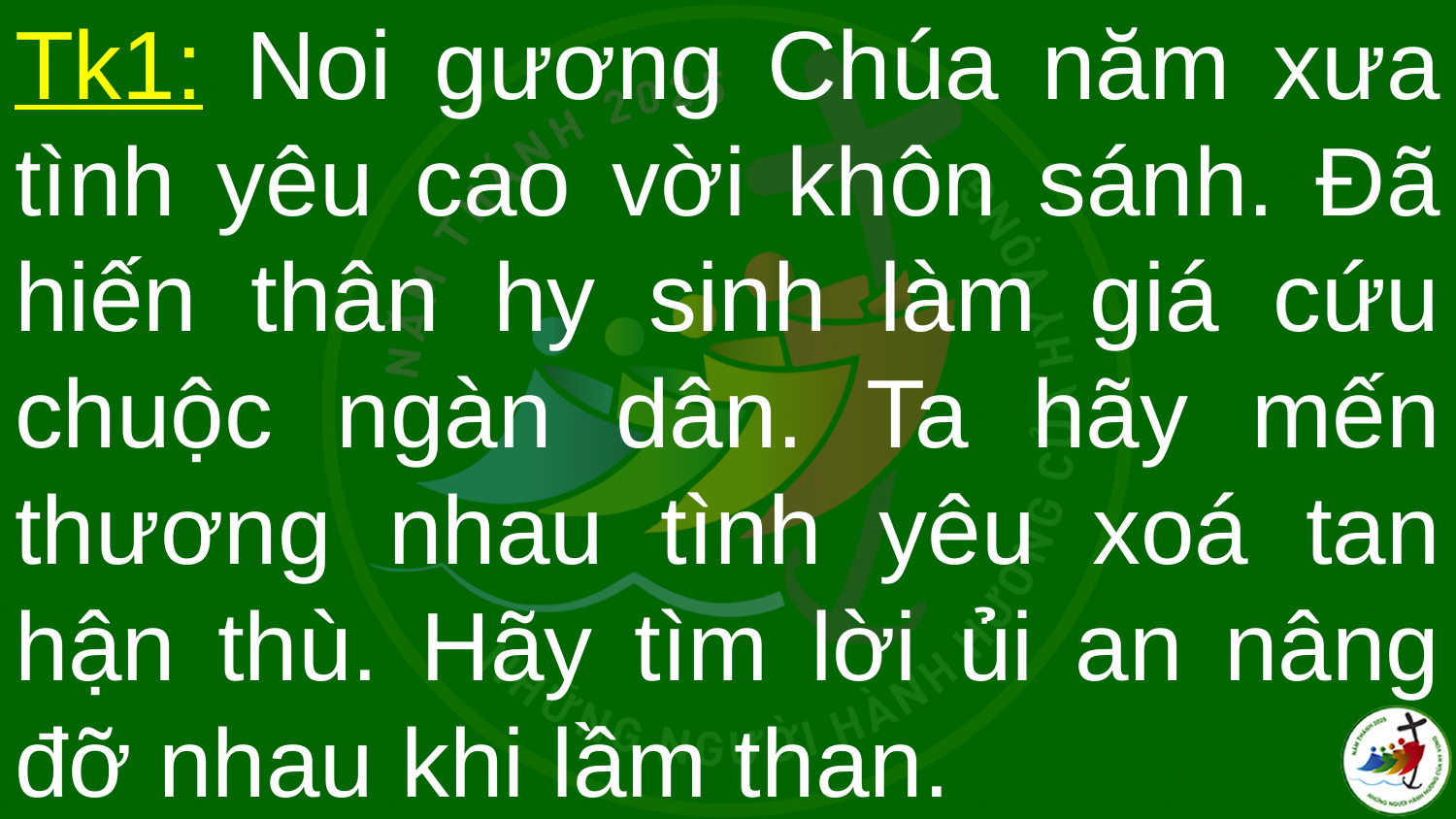

# Tk1: Noi gương Chúa năm xưa tình yêu cao vời khôn sánh. Đã hiến thân hy sinh làm giá cứu chuộc ngàn dân. Ta hãy mến thương nhau tình yêu xoá tan hận thù. Hãy tìm lời ủi an nâng đỡ nhau khi lầm than.